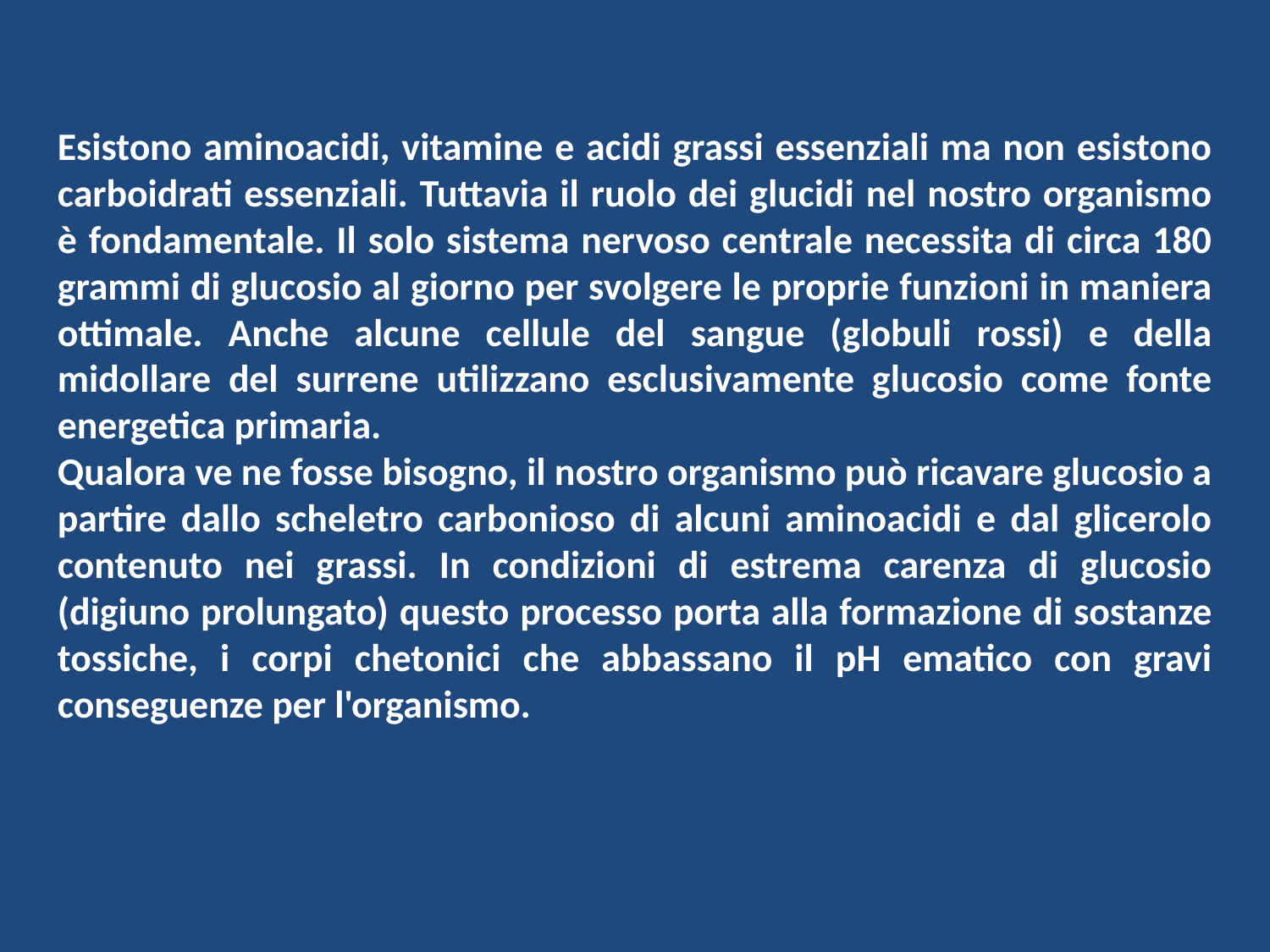

Esistono aminoacidi, vitamine e acidi grassi essenziali ma non esistono carboidrati essenziali. Tuttavia il ruolo dei glucidi nel nostro organismo è fondamentale. Il solo sistema nervoso centrale necessita di circa 180 grammi di glucosio al giorno per svolgere le proprie funzioni in maniera ottimale. Anche alcune cellule del sangue (globuli rossi) e della midollare del surrene utilizzano esclusivamente glucosio come fonte energetica primaria.
Qualora ve ne fosse bisogno, il nostro organismo può ricavare glucosio a partire dallo scheletro carbonioso di alcuni aminoacidi e dal glicerolo contenuto nei grassi. In condizioni di estrema carenza di glucosio (digiuno prolungato) questo processo porta alla formazione di sostanze tossiche, i corpi chetonici che abbassano il pH ematico con gravi conseguenze per l'organismo.